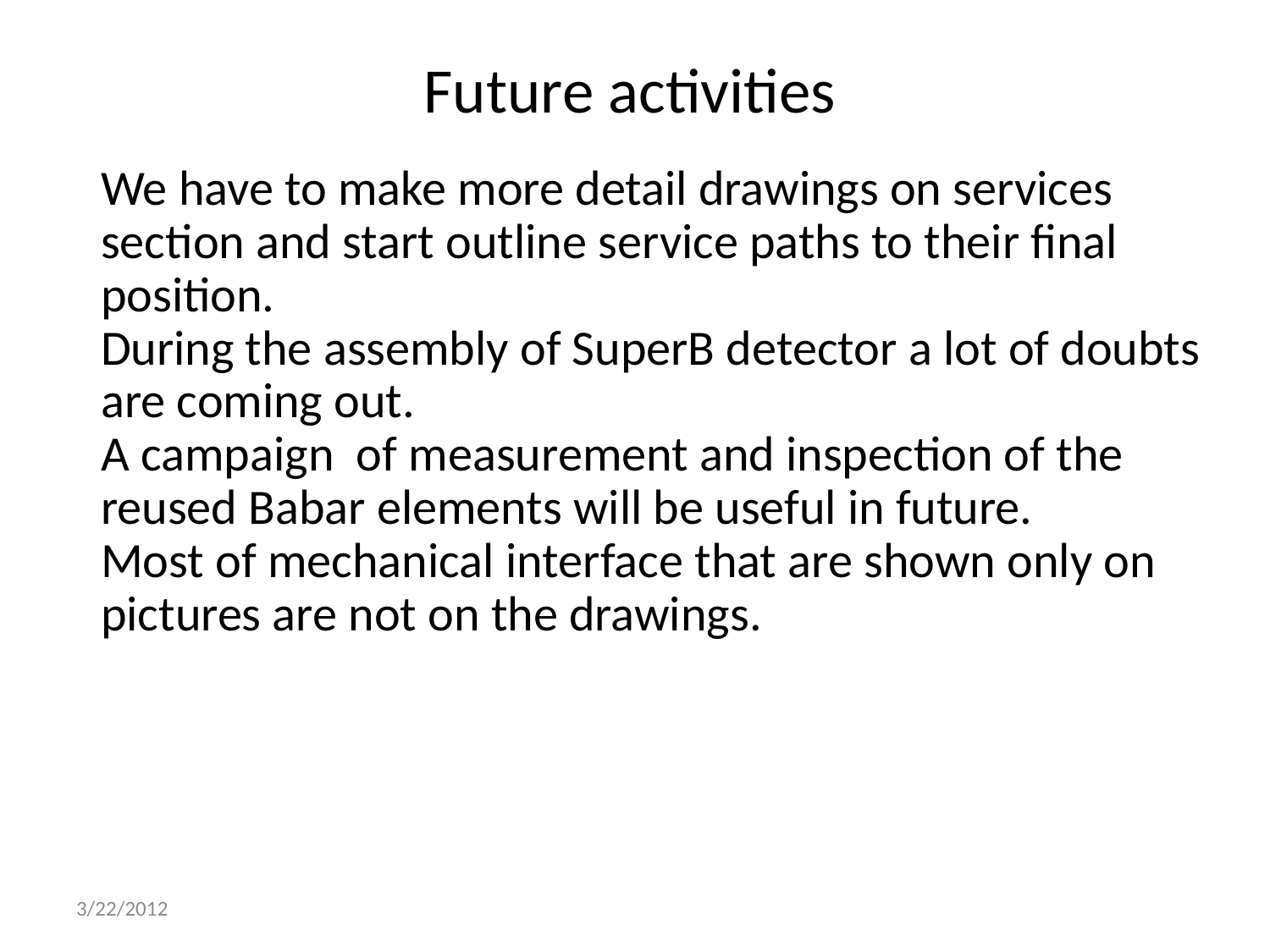

# Future activities
We have to make more detail drawings on services section and start outline service paths to their final position.
During the assembly of SuperB detector a lot of doubts are coming out.
A campaign  of measurement and inspection of the reused Babar elements will be useful in future.
Most of mechanical interface that are shown only on pictures are not on the drawings.

3/22/2012